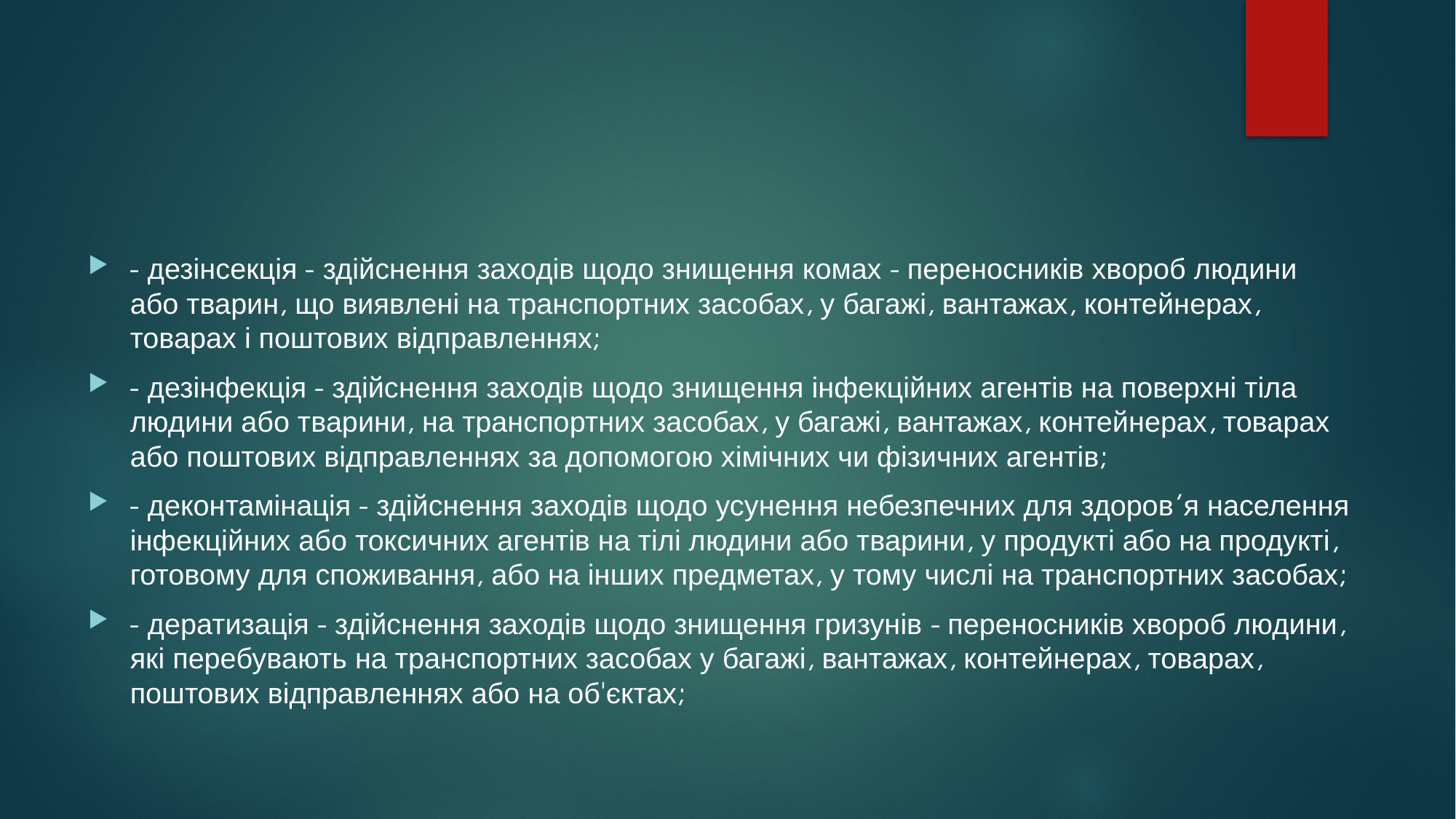

#
- дезінсекція - здійснення заходів щодо знищення комах - переносників хвороб людини або тварин, що виявлені на транспортних засобах, у багажі, вантажах, контейнерах, товарах і поштових відправленнях;
- дезінфекція - здійснення заходів щодо знищення інфекційних агентів на поверхні тіла людини або тварини, на транспортних засобах, у багажі, вантажах, контейнерах, товарах або поштових відправленнях за допомогою хімічних чи фізичних агентів;
- деконтамінація - здійснення заходів щодо усунення небезпечних для здоров’я населення інфекційних або токсичних агентів на тілі людини або тварини, у продукті або на продукті, готовому для споживання, або на інших предметах, у тому числі на транспортних засобах;
- дератизація - здійснення заходів щодо знищення гризунів - переносників хвороб людини, які перебувають на транспортних засобах у багажі, вантажах, контейнерах, товарах, поштових відправленнях або на об'єктах;